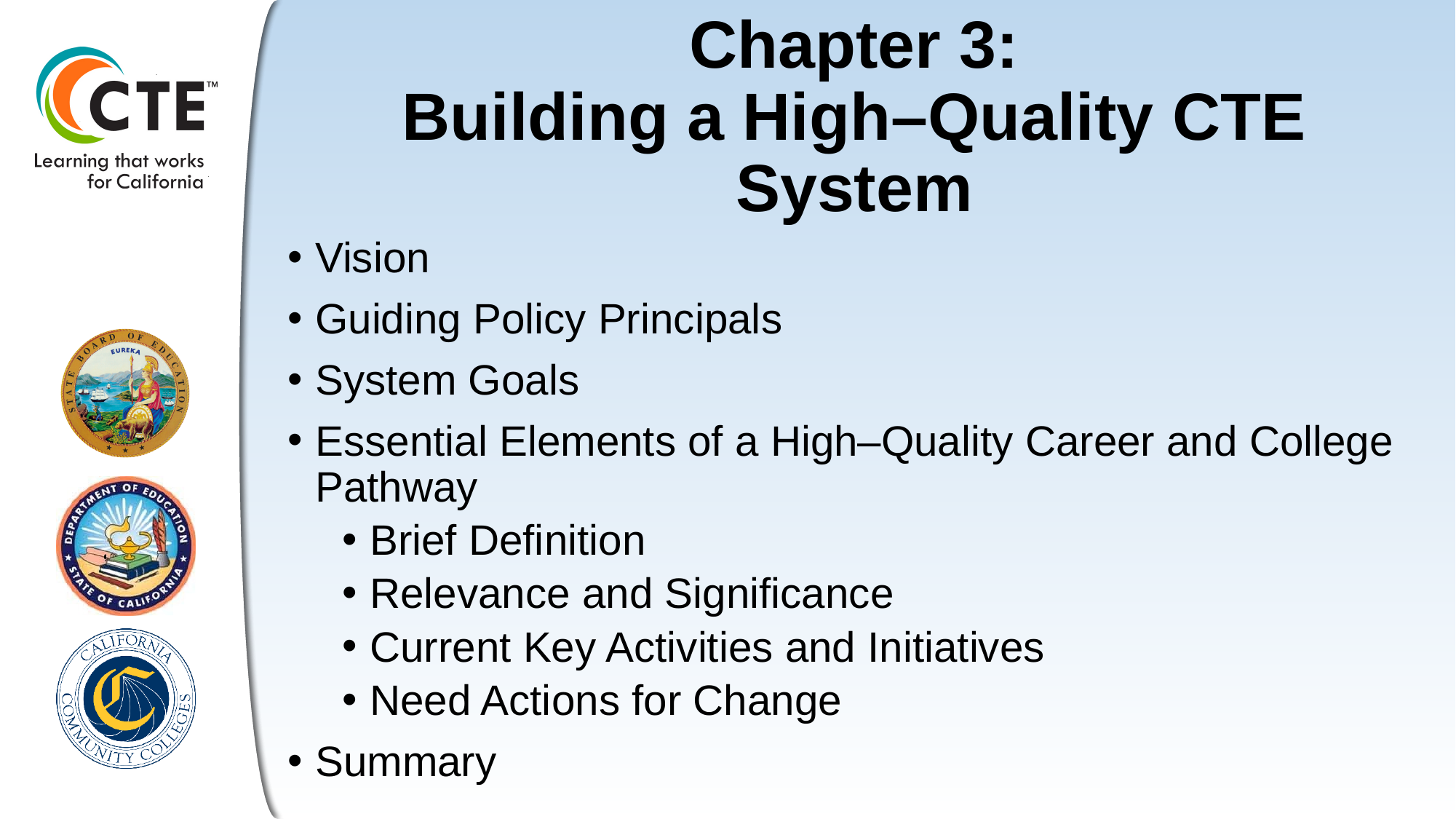

# Chapter 3: Building a High–Quality CTE System
Vision
Guiding Policy Principals
System Goals
Essential Elements of a High–Quality Career and College Pathway
Brief Definition
Relevance and Significance
Current Key Activities and Initiatives
Need Actions for Change
Summary